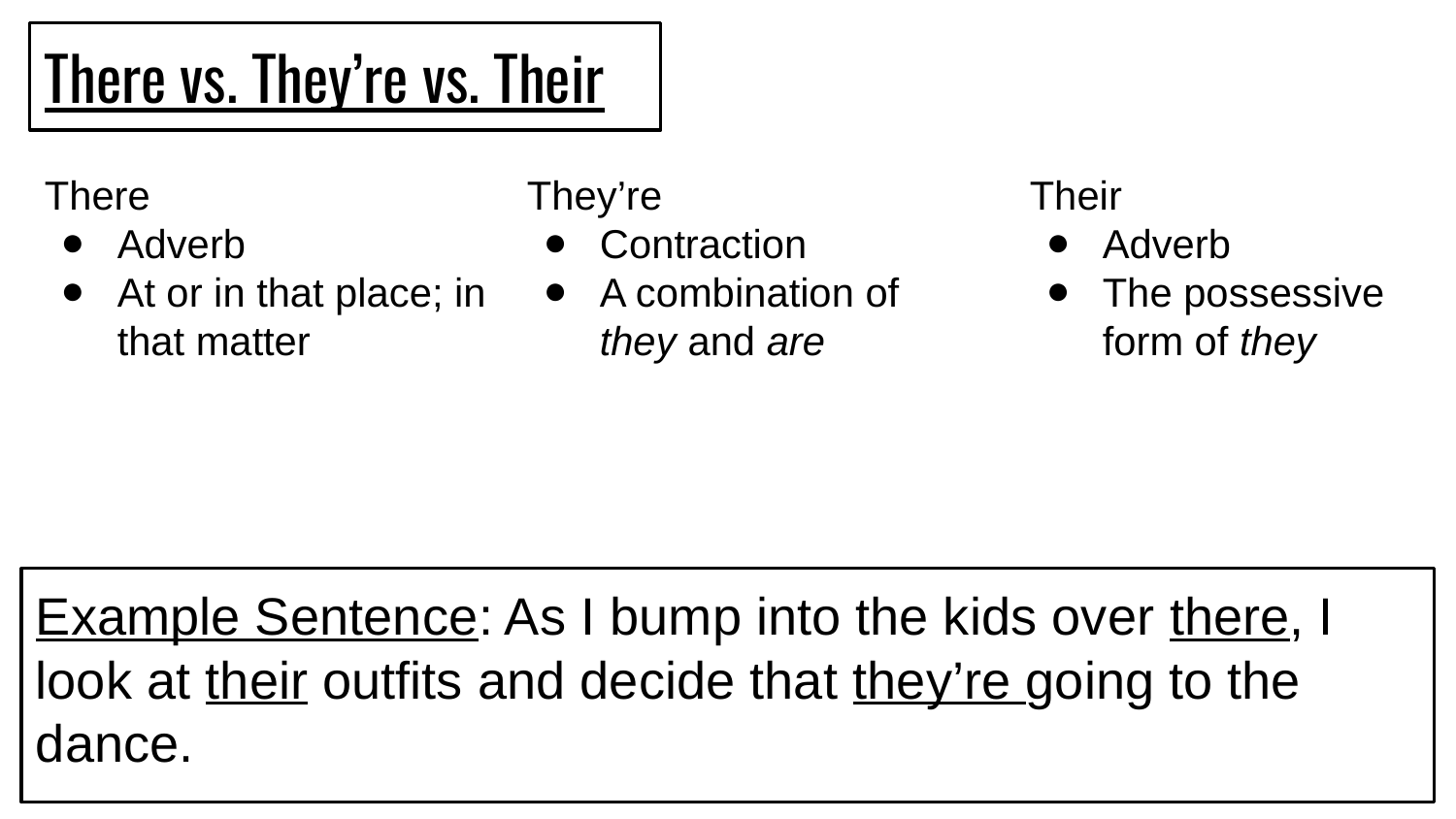

There vs. They’re vs. Their
There
Adverb
At or in that place; in that matter
They’re
Contraction
A combination of they and are
Their
Adverb
The possessive form of they
Example Sentence: As I bump into the kids over there, I look at their outfits and decide that they’re going to the dance.